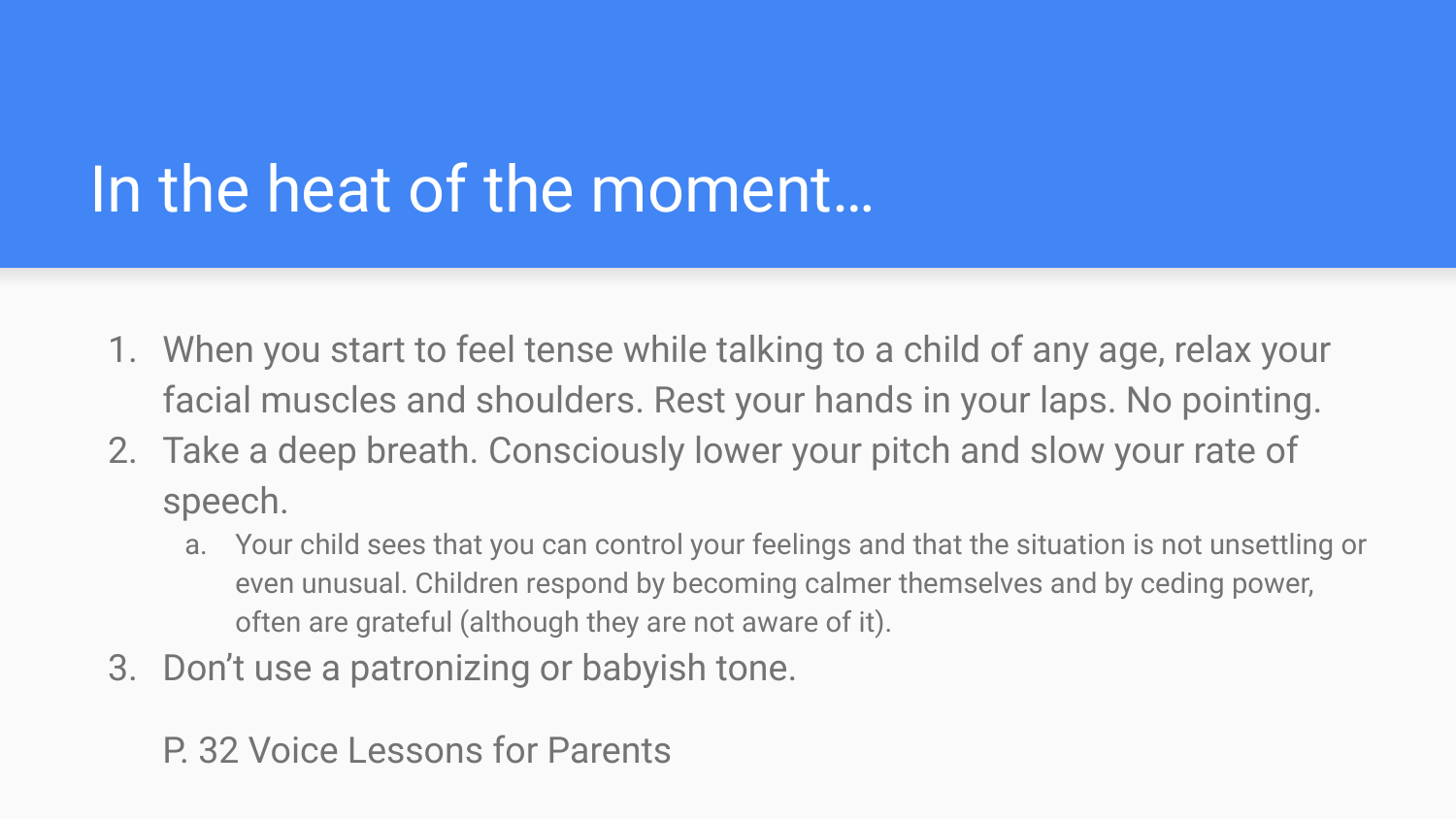

# In the heat of the moment…
When you start to feel tense while talking to a child of any age, relax your facial muscles and shoulders. Rest your hands in your laps. No pointing.
Take a deep breath. Consciously lower your pitch and slow your rate of speech.
Your child sees that you can control your feelings and that the situation is not unsettling or even unusual. Children respond by becoming calmer themselves and by ceding power, often are grateful (although they are not aware of it).
Don’t use a patronizing or babyish tone.
P. 32 Voice Lessons for Parents